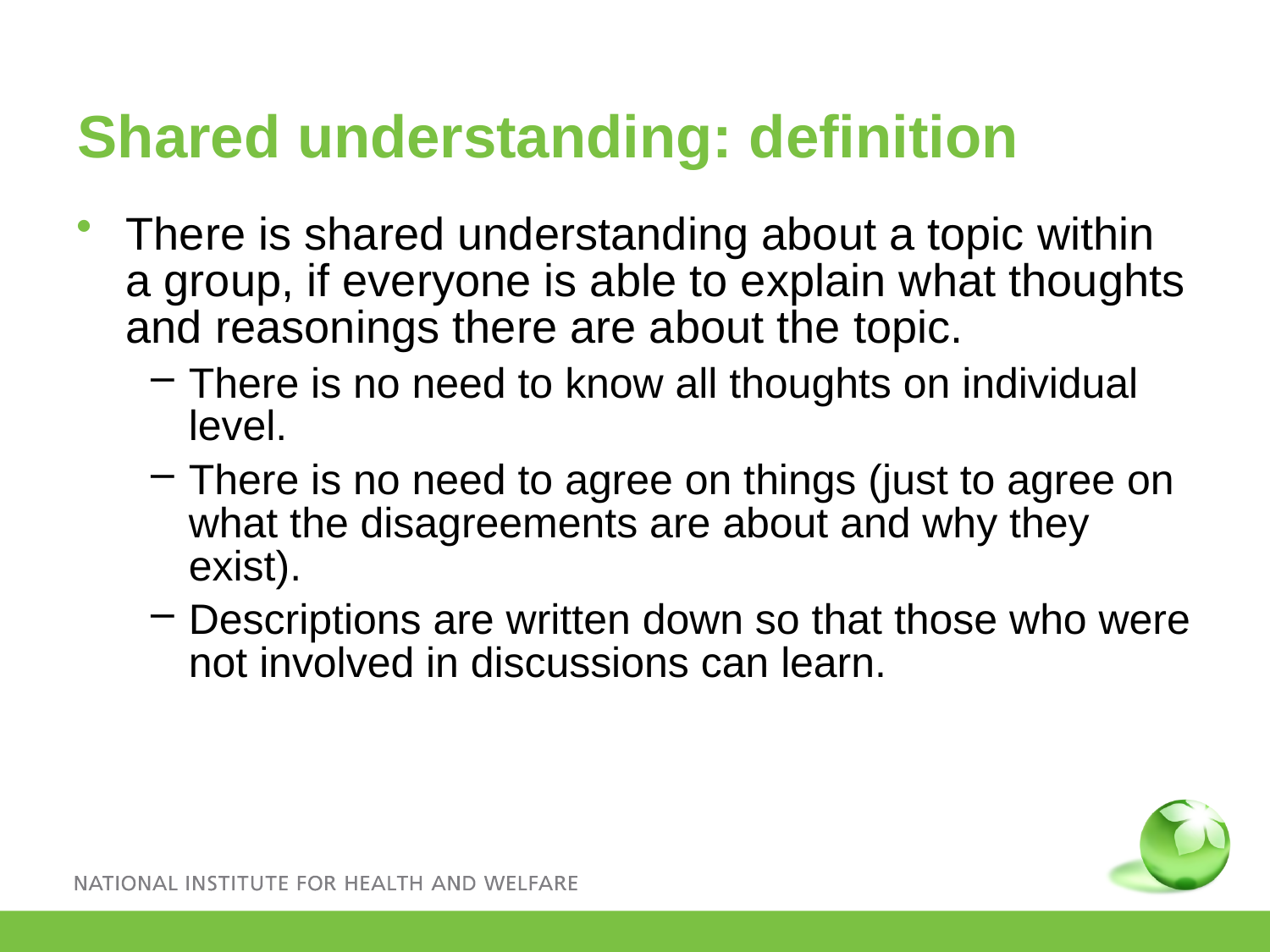

# Shared understanding: definition
There is shared understanding about a topic within a group, if everyone is able to explain what thoughts and reasonings there are about the topic.
There is no need to know all thoughts on individual level.
There is no need to agree on things (just to agree on what the disagreements are about and why they exist).
Descriptions are written down so that those who were not involved in discussions can learn.